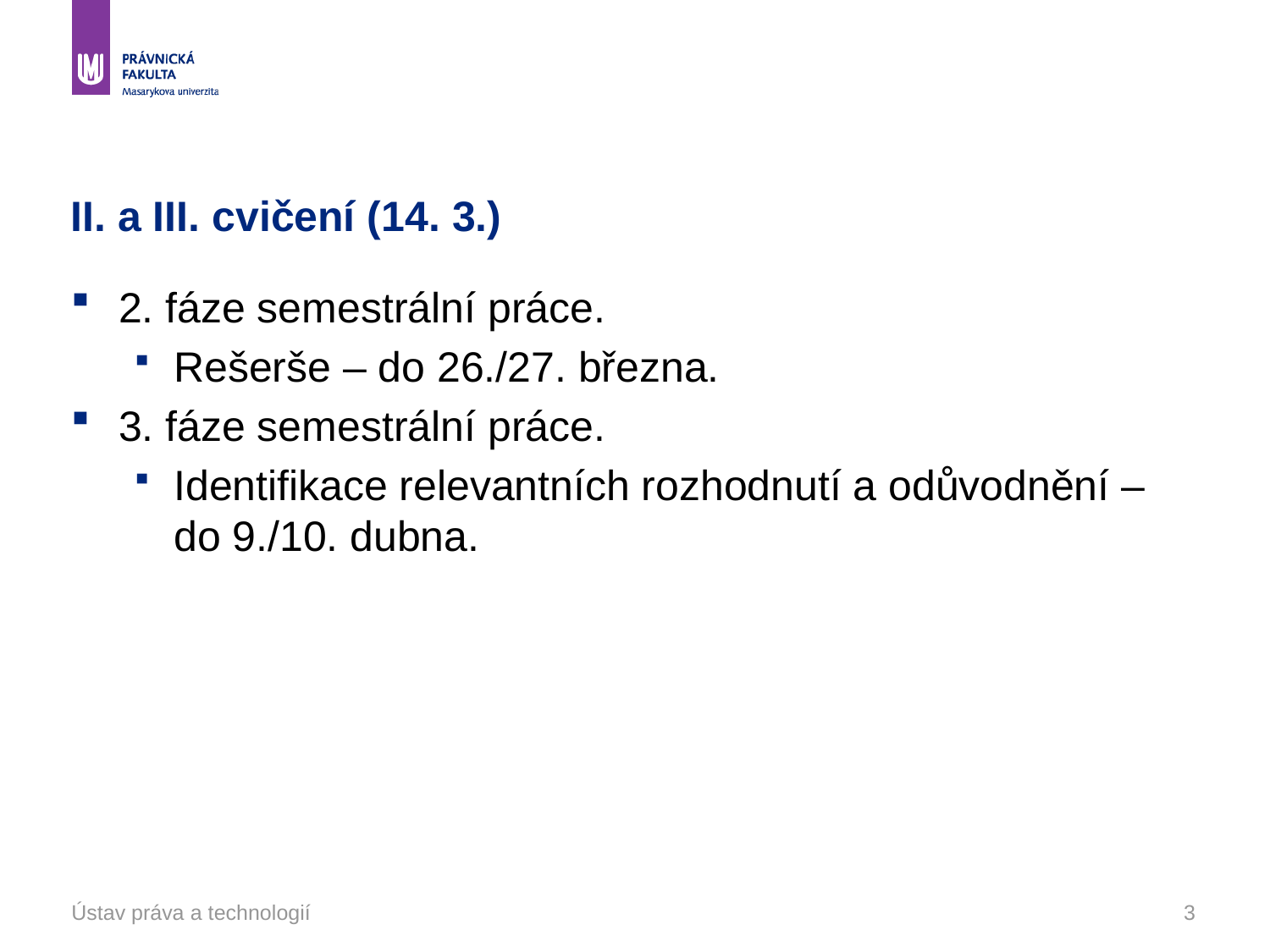

# II. a III. cvičení (14. 3.)
2. fáze semestrální práce.
Rešerše – do 26./27. března.
3. fáze semestrální práce.
Identifikace relevantních rozhodnutí a odůvodnění – do 9./10. dubna.
Ústav práva a technologií
3